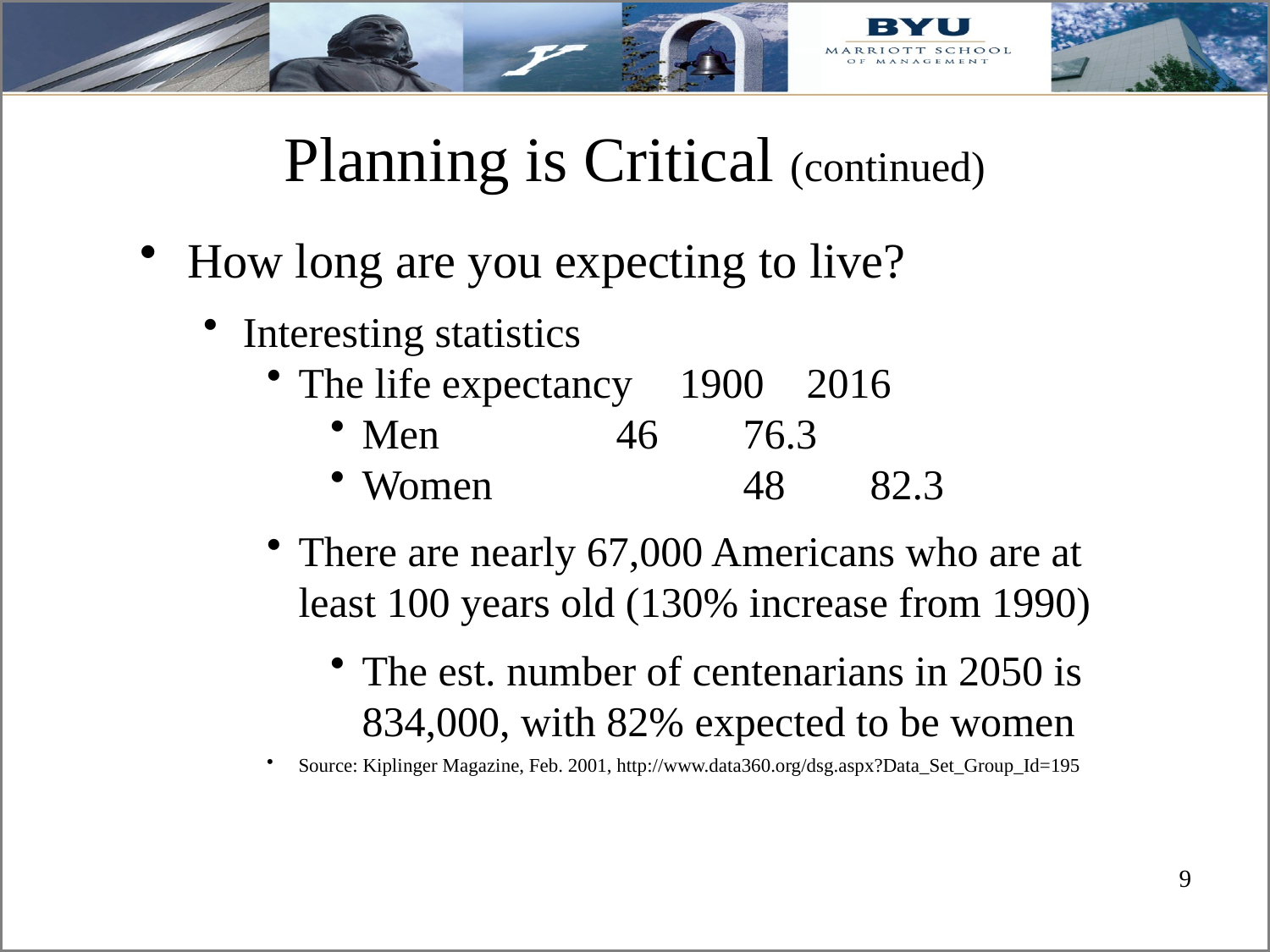

# Planning is Critical (continued)
How long are you expecting to live?
Interesting statistics
The life expectancy 	1900	2016
Men		46	76.3
Women		48 	82.3
There are nearly 67,000 Americans who are at least 100 years old (130% increase from 1990)
The est. number of centenarians in 2050 is 834,000, with 82% expected to be women
Source: Kiplinger Magazine, Feb. 2001, http://www.data360.org/dsg.aspx?Data_Set_Group_Id=195